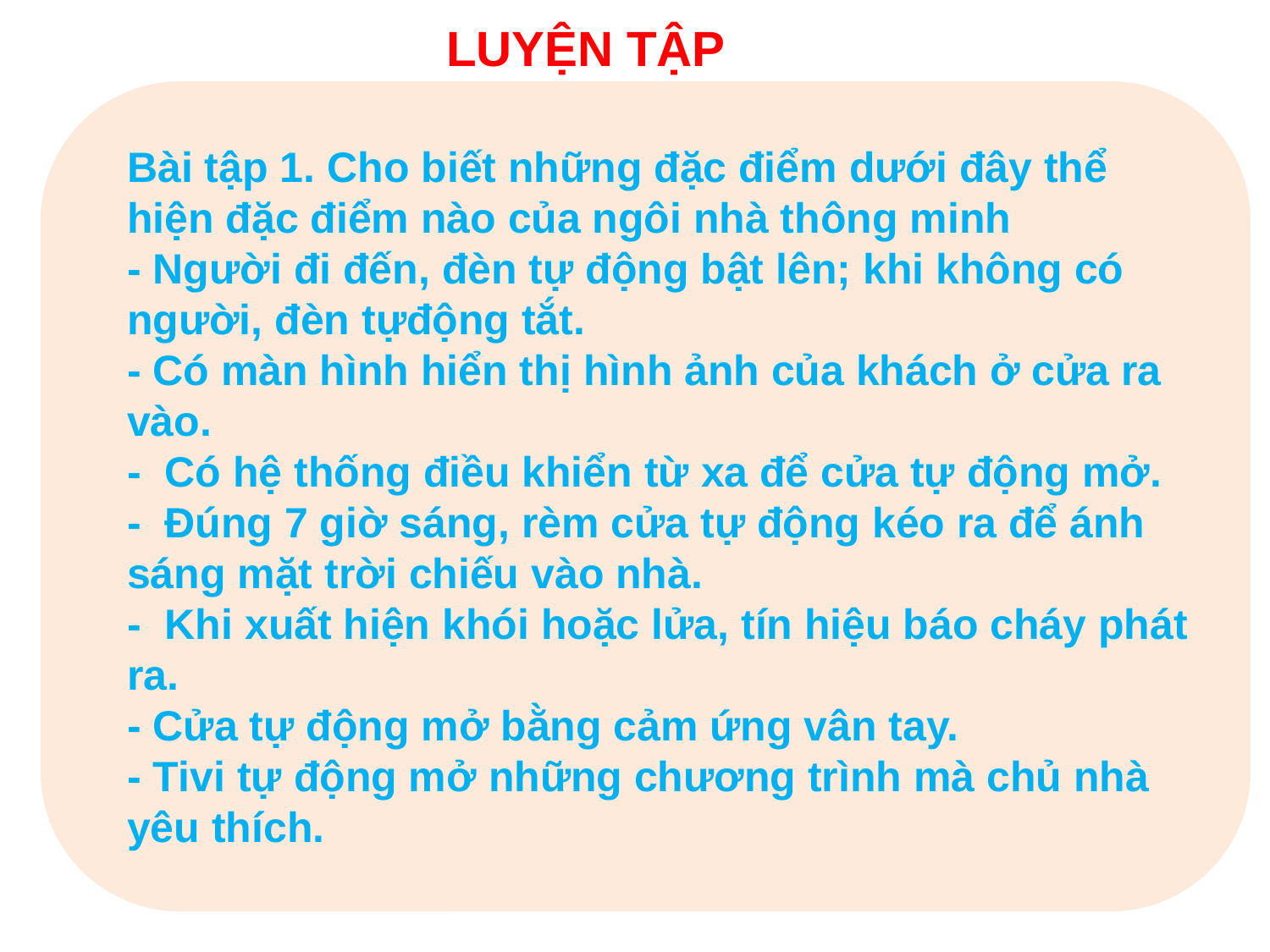

LUYỆN TẬP

Bài tập 1. Cho biết những đặc điểm dưới đây thể hiện đặc điểm nào của ngôi nhà thông minh
- Người đi đến, đèn tự động bật lên; khi không có người, đèn tựđộng tắt.
- Có màn hình hiển thị hình ảnh của khách ở cửa ra vào.
-  Có hệ thống điều khiển từ xa để cửa tự động mở.
-  Đúng 7 giờ sáng, rèm cửa tự động kéo ra để ánh sáng mặt trời chiếu vào nhà.
-  Khi xuất hiện khói hoặc lửa, tín hiệu báo cháy phát ra.
- Cửa tự động mở bằng cảm ứng vân tay.
- Tivi tự động mở những chương trình mà chủ nhà yêu thích.